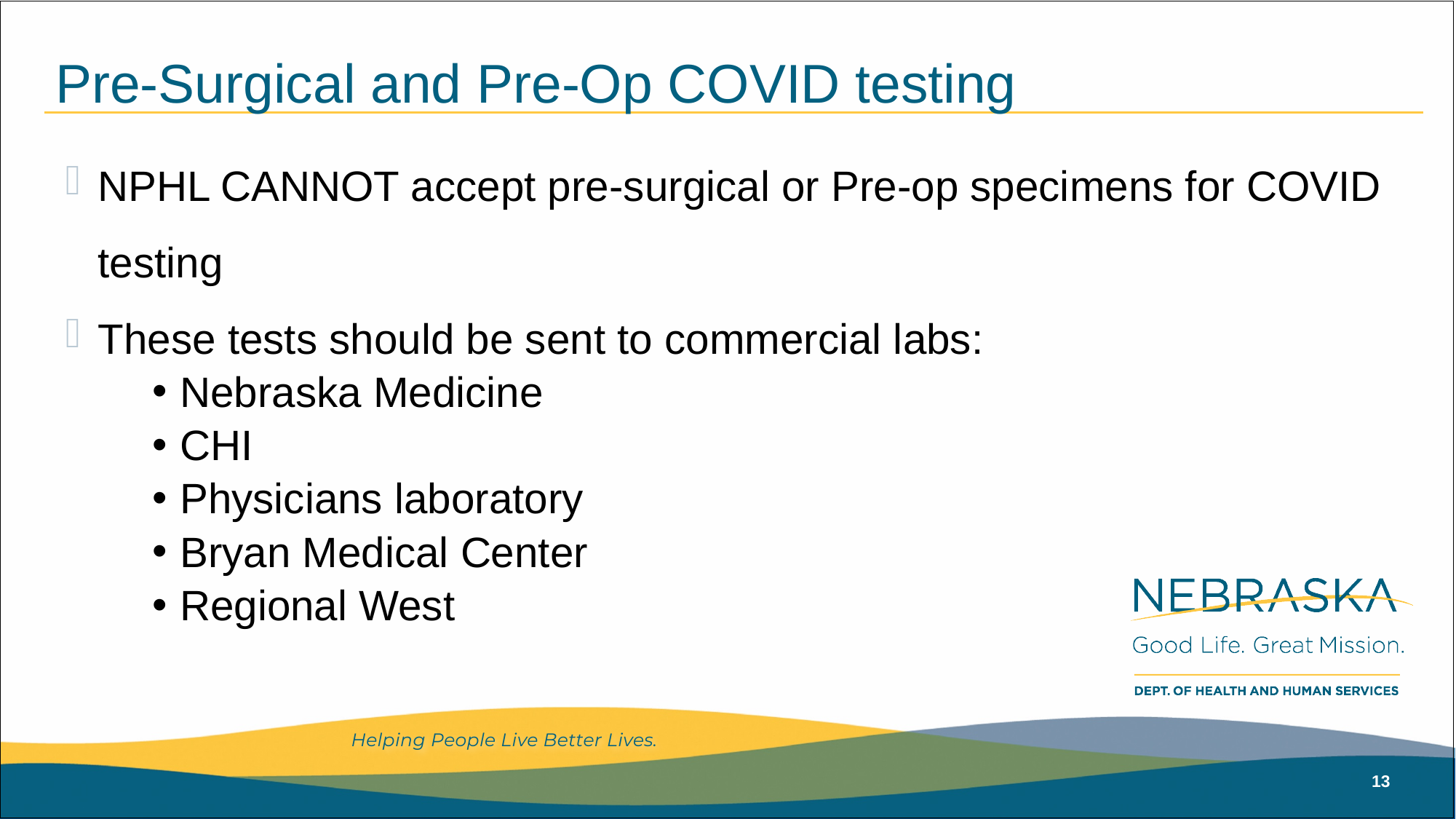

# Pre-Surgical and Pre-Op COVID testing
NPHL CANNOT accept pre-surgical or Pre-op specimens for COVID testing
These tests should be sent to commercial labs:
Nebraska Medicine
CHI
Physicians laboratory
Bryan Medical Center
Regional West